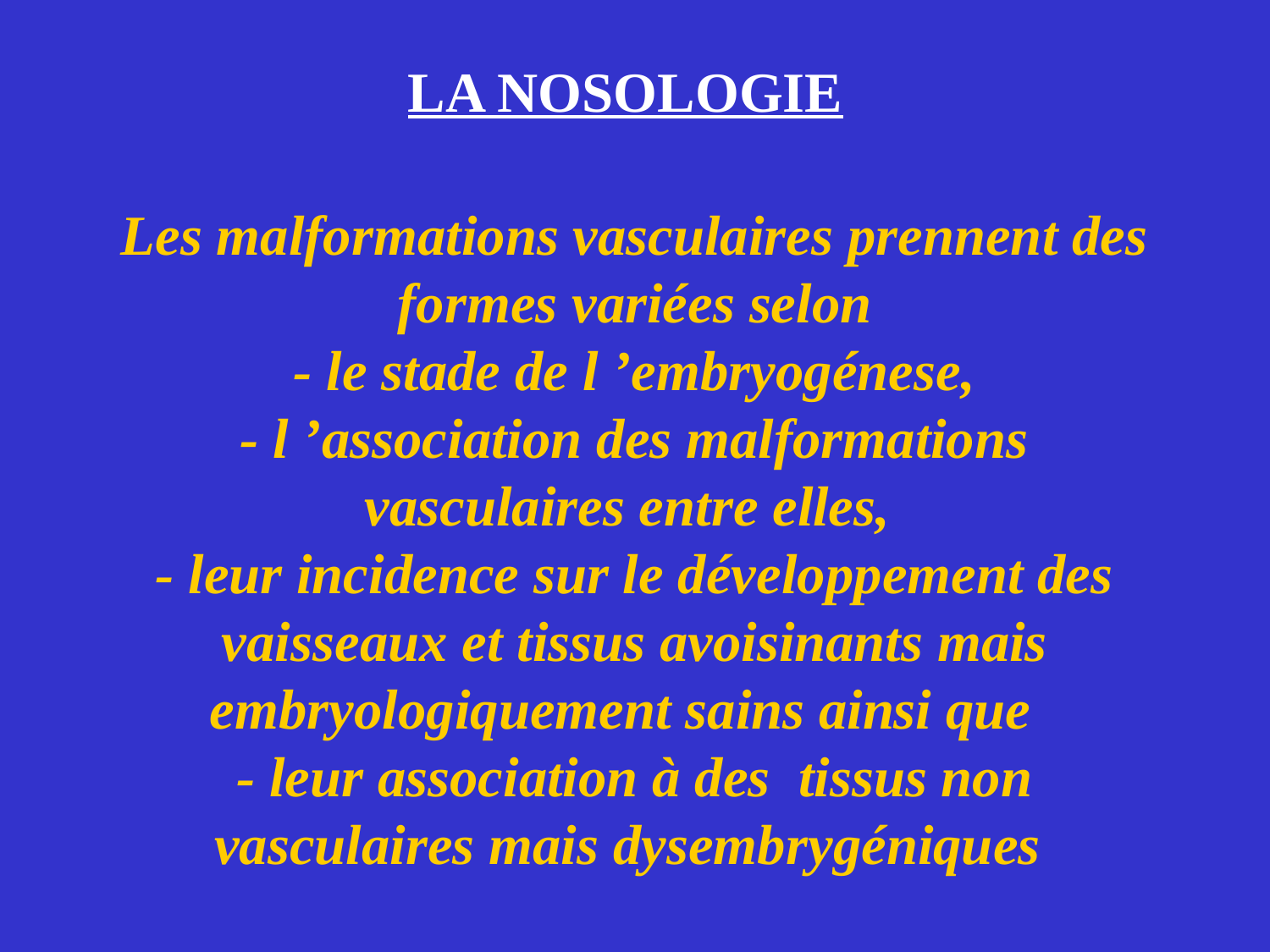

LA NOSOLOGIE
Les malformations vasculaires prennent des formes variées selon
- le stade de l ’embryogénese,
- l ’association des malformations vasculaires entre elles,
- leur incidence sur le développement des vaisseaux et tissus avoisinants mais embryologiquement sains ainsi que
- leur association à des  tissus non vasculaires mais dysembrygéniques